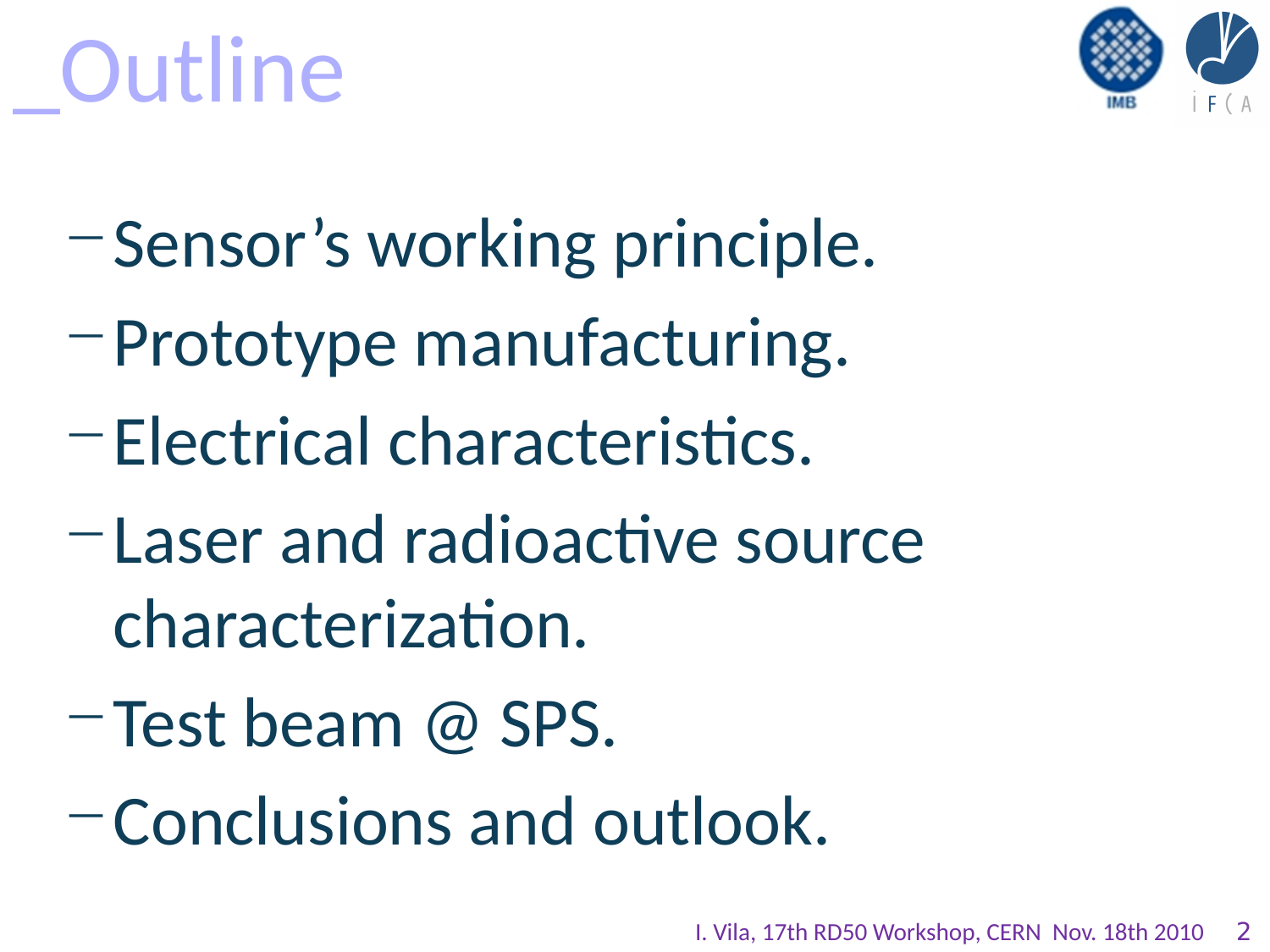

# _Outline
Sensor’s working principle.
Prototype manufacturing.
Electrical characteristics.
Laser and radioactive source characterization.
Test beam @ SPS.
Conclusions and outlook.

I. Vila, 17th RD50 Workshop, CERN  Nov. 18th 2010
2